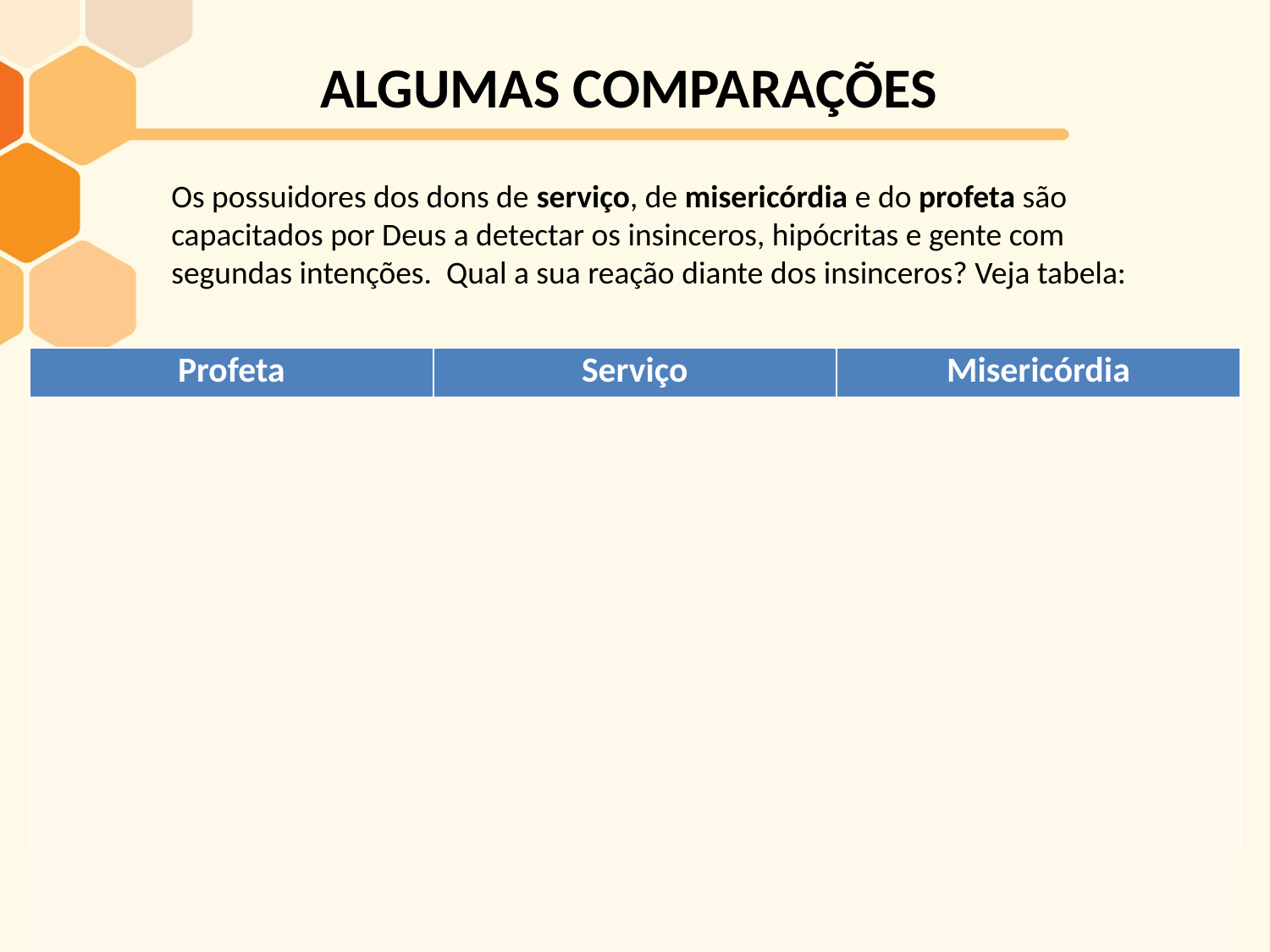

ALGUMAS COMPARAÇÕES
Os possuidores dos dons de serviço, de misericórdia e do profeta são capacitados por Deus a detectar os insinceros, hipócritas e gente com segundas intenções.  Qual a sua reação diante dos insinceros? Veja tabela:
| Profeta | Serviço | Misericórdia |
| --- | --- | --- |
| Encara o hipócrita, ou a hipocrisia no grupo, desmascarando a falsidade e colocando o dedo na chaga, para recuperar o indivíduo ou grupo. | Faz questão de desmascarar o indivíduo; recusa-se a atendê-lo. | Procura se afastar do indivíduo, se possível sem o desmascarar. |
| Motivação: promover quebrantamento, visando a recuperação. Machuca para tratar e sarar a ferida. | Motivação: mostrar-lhe que não merece ser atendido como quer; não se importa em machucá-lo. | Motivação: evitar machucá-lo, o que lhe seria penoso. |
| Dos três dons, seu discernimento é maior. | Aquele que tem estes dois dons: Na maioria das vezes a tendência é deixar a pessoa de lado, não dar muita atenção a ela. O importante nisto tudo é que ela saiba o porquê. |  |

19